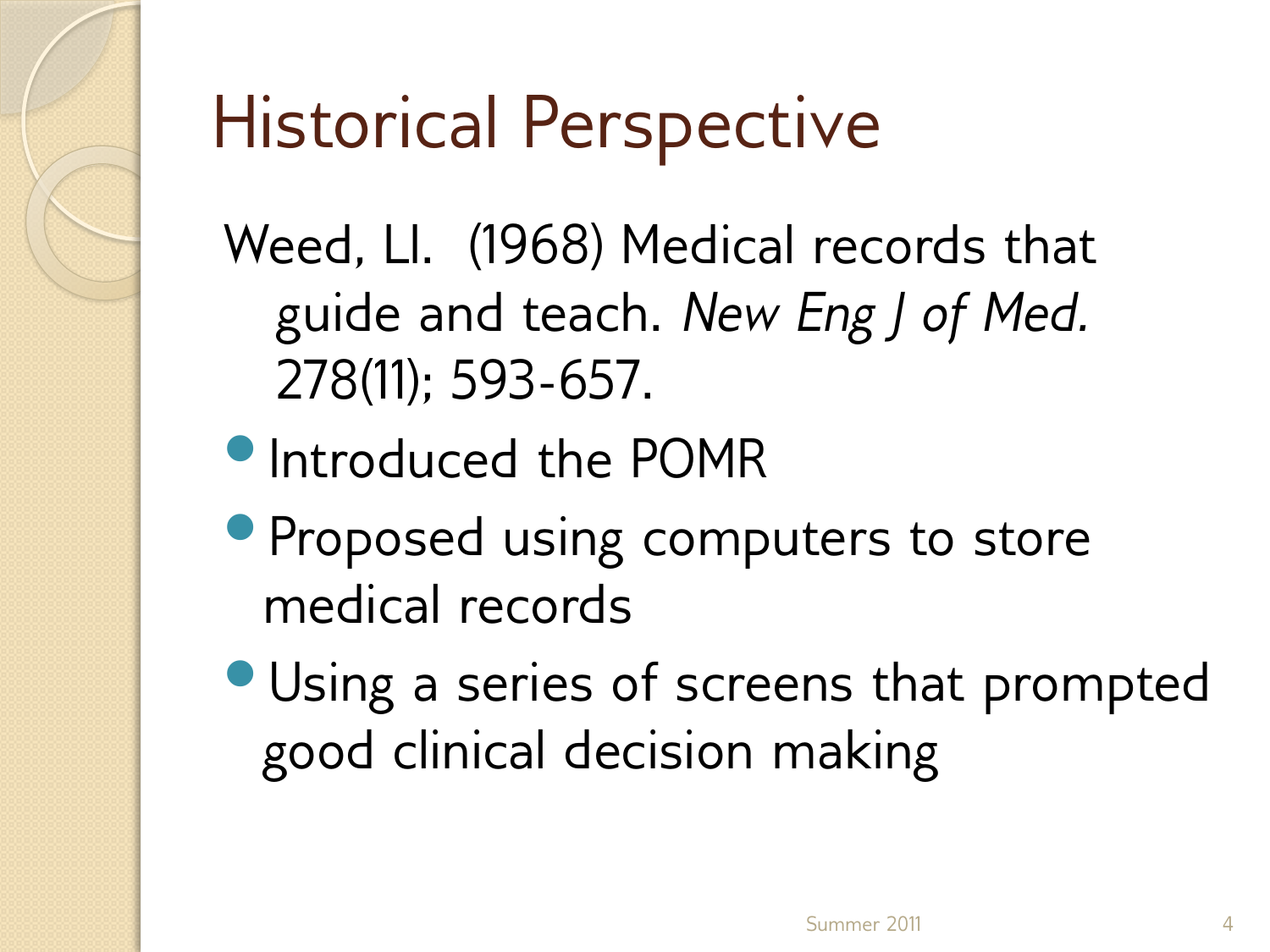

# Historical Perspective
Weed, LI.  (1968) Medical records that guide and teach. New Eng J of Med. 278(11); 593-657.
Introduced the POMR
Proposed using computers to store medical records
Using a series of screens that prompted good clinical decision making

Summer 2011
4